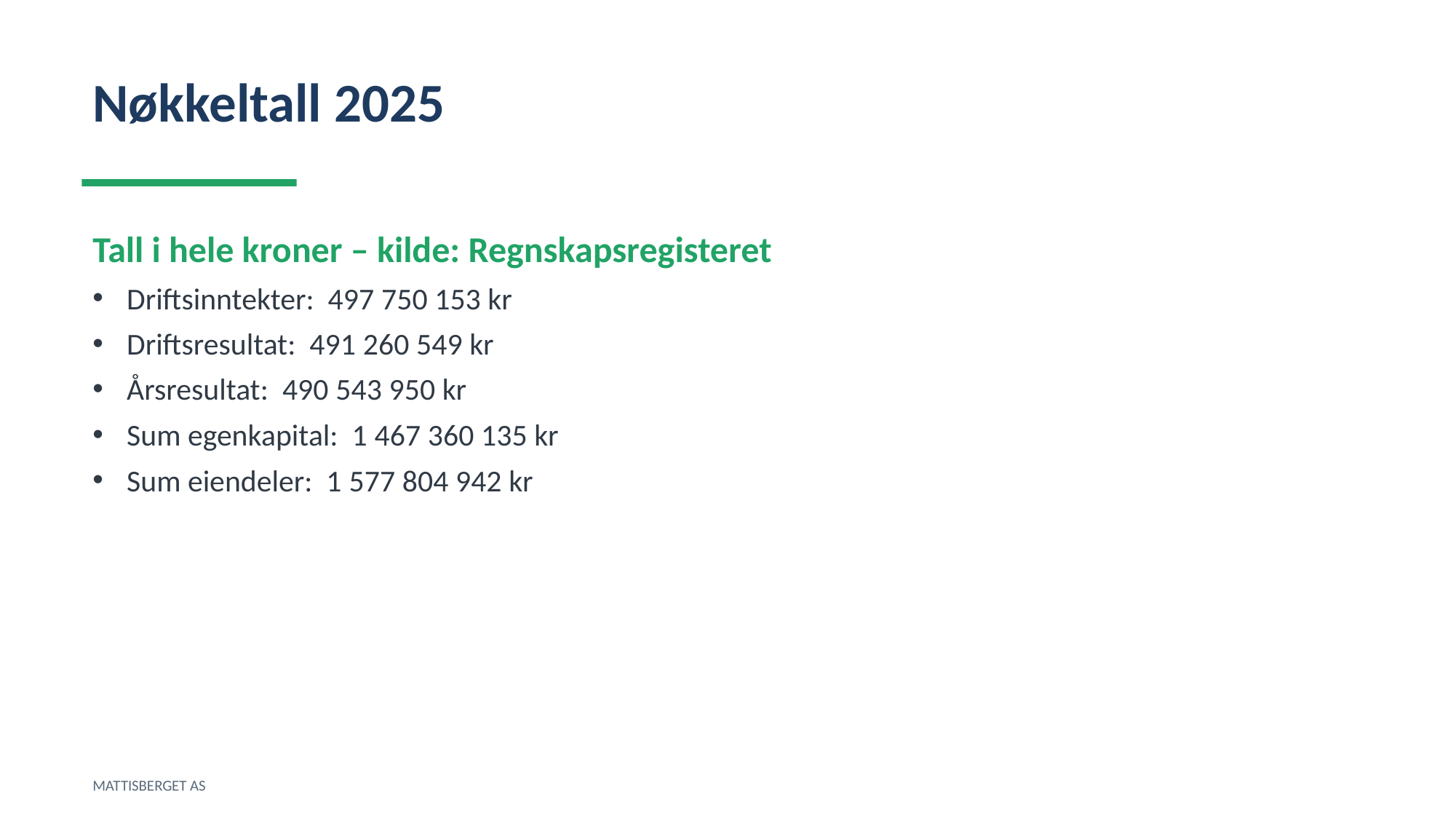

Nøkkeltall 2025

Tall i hele kroner – kilde: Regnskapsregisteret
Driftsinntekter:  497 750 153 kr
Driftsresultat:  491 260 549 kr
Årsresultat:  490 543 950 kr
Sum egenkapital:  1 467 360 135 kr
Sum eiendeler:  1 577 804 942 kr
MATTISBERGET AS